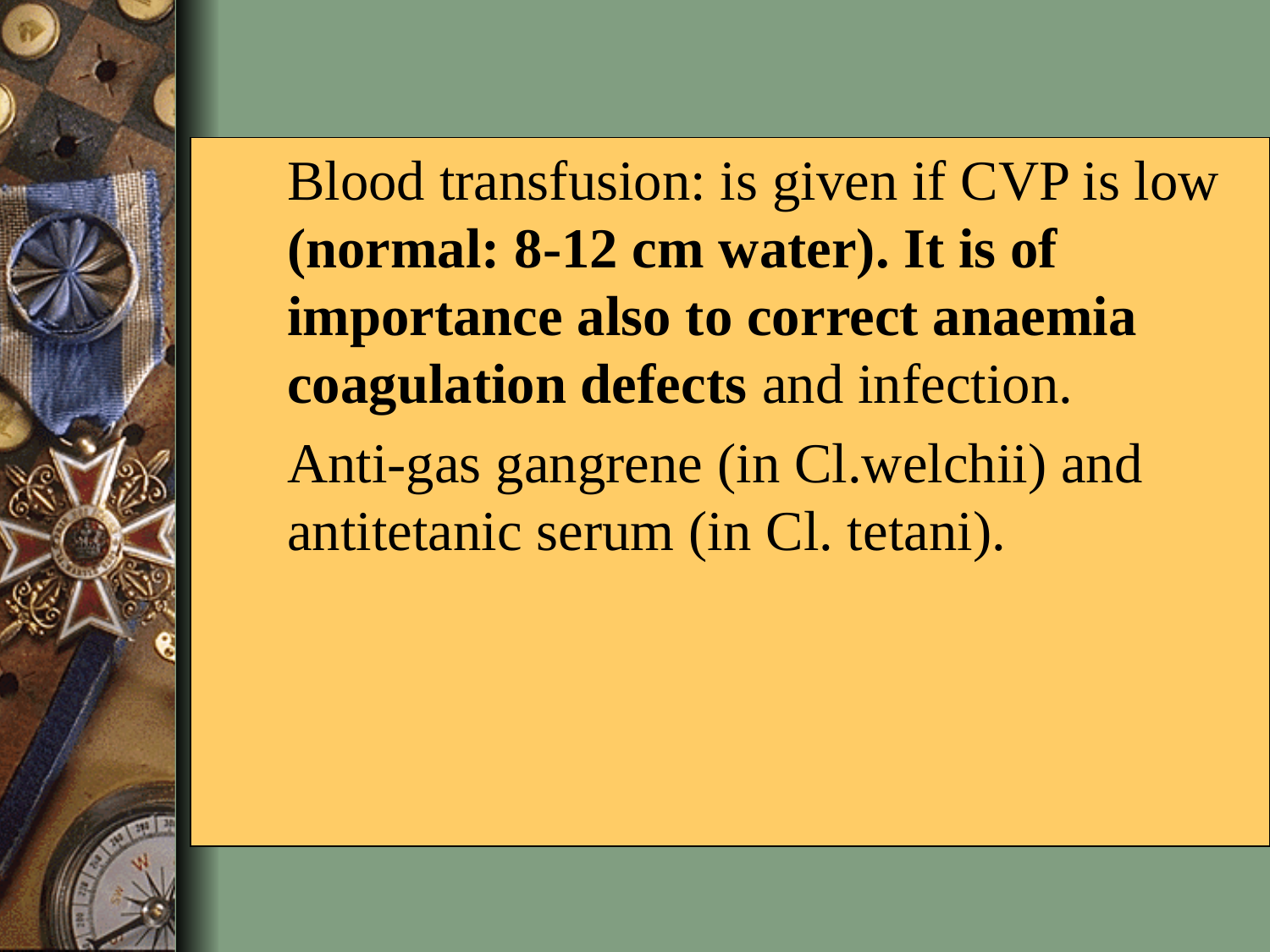

Blood transfusion: is given if CVP is low (normal: 8-12 cm water). It is of importance also to correct anaemia coagulation defects and infection.
Anti-gas gangrene (in Cl.welchii) and antitetanic serum (in Cl. tetani).